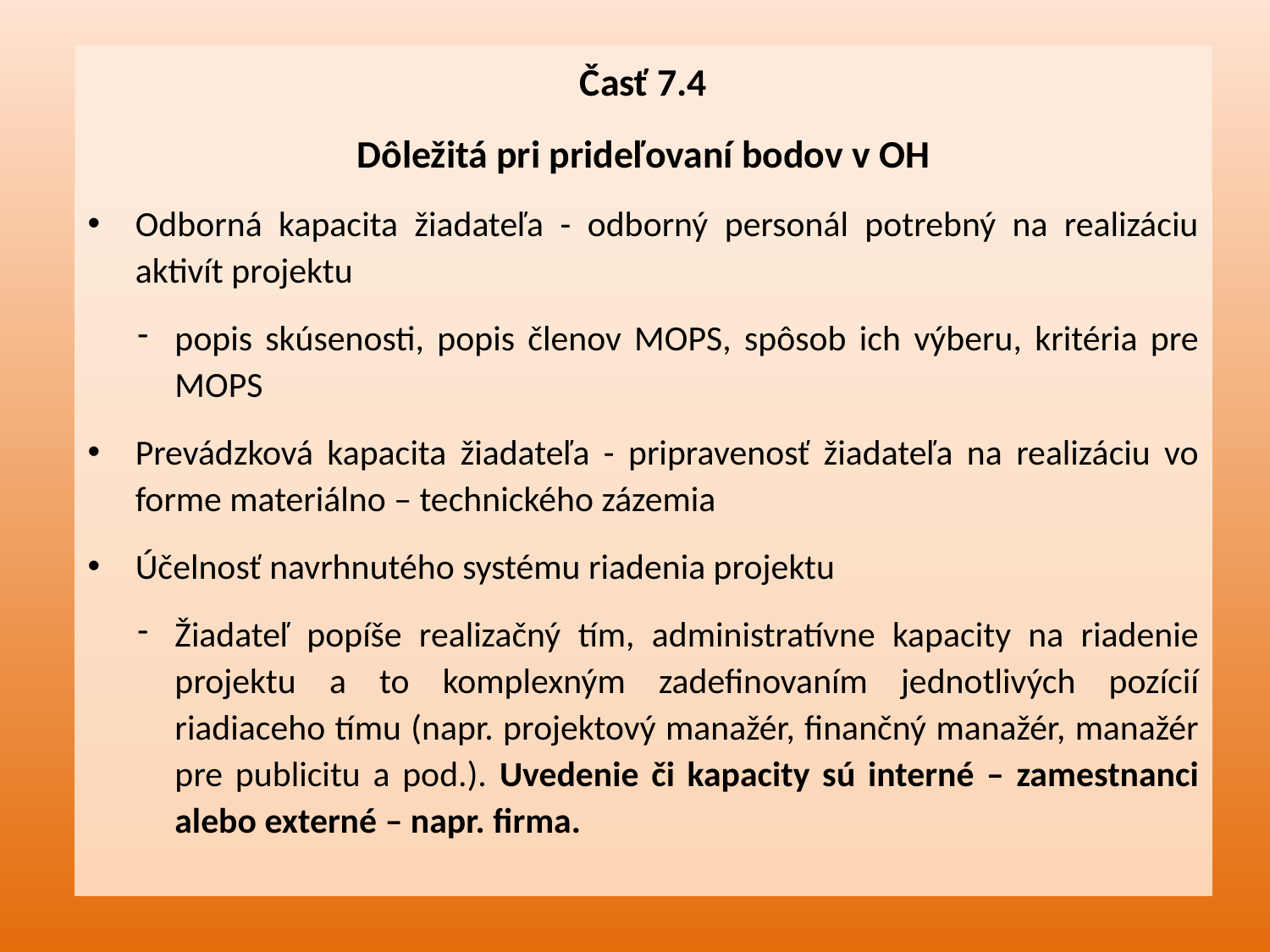

Časť 7.4
Dôležitá pri prideľovaní bodov v OH
Odborná kapacita žiadateľa - odborný personál potrebný na realizáciu aktivít projektu
popis skúsenosti, popis členov MOPS, spôsob ich výberu, kritéria pre MOPS
Prevádzková kapacita žiadateľa - pripravenosť žiadateľa na realizáciu vo forme materiálno – technického zázemia
Účelnosť navrhnutého systému riadenia projektu
Žiadateľ popíše realizačný tím, administratívne kapacity na riadenie projektu a to komplexným zadefinovaním jednotlivých pozícií riadiaceho tímu (napr. projektový manažér, finančný manažér, manažér pre publicitu a pod.). Uvedenie či kapacity sú interné – zamestnanci alebo externé – napr. firma.